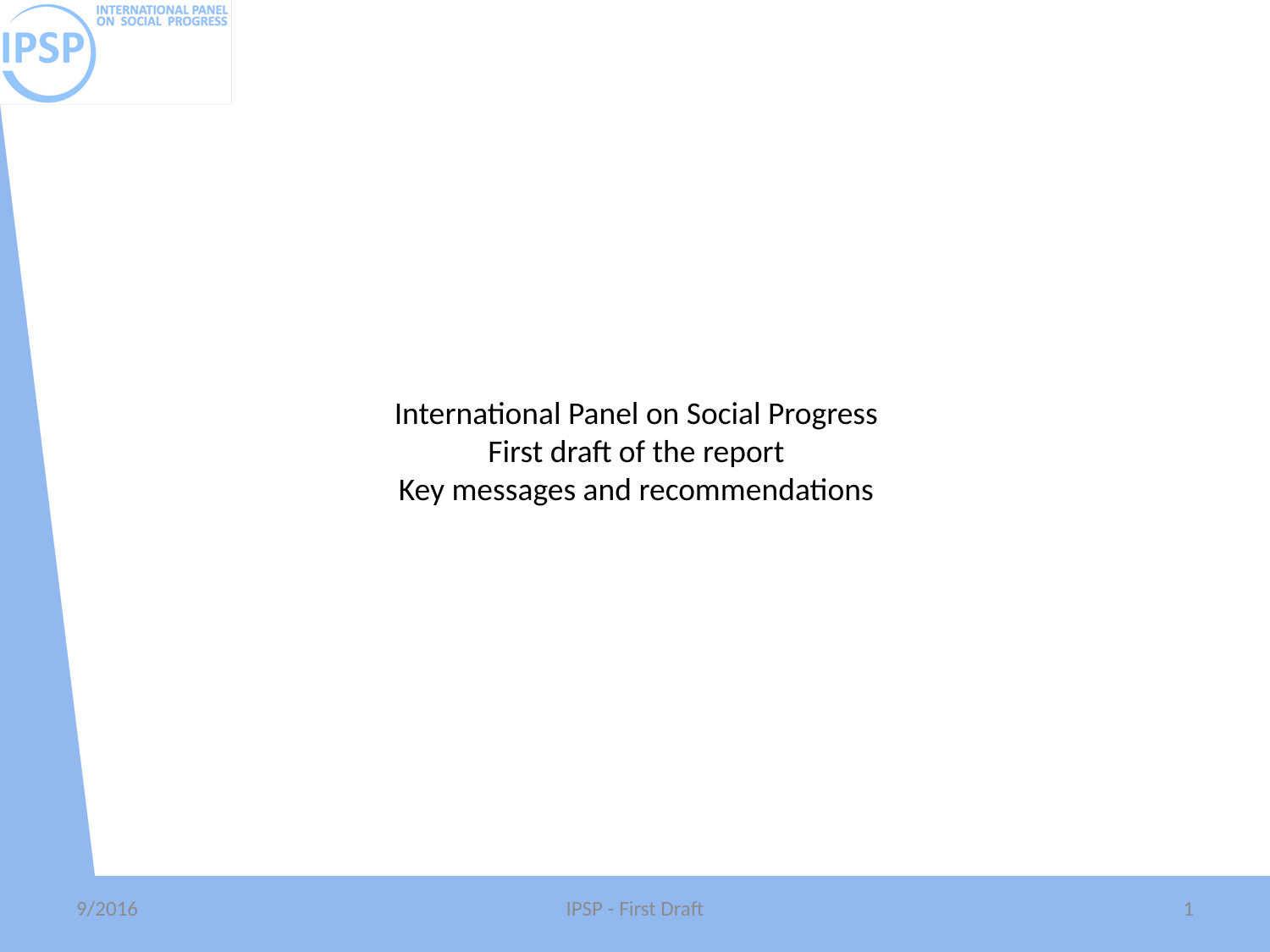

# International Panel on Social Progress First draft of the report Key messages and recommendations
9/2016
IPSP - First Draft
1